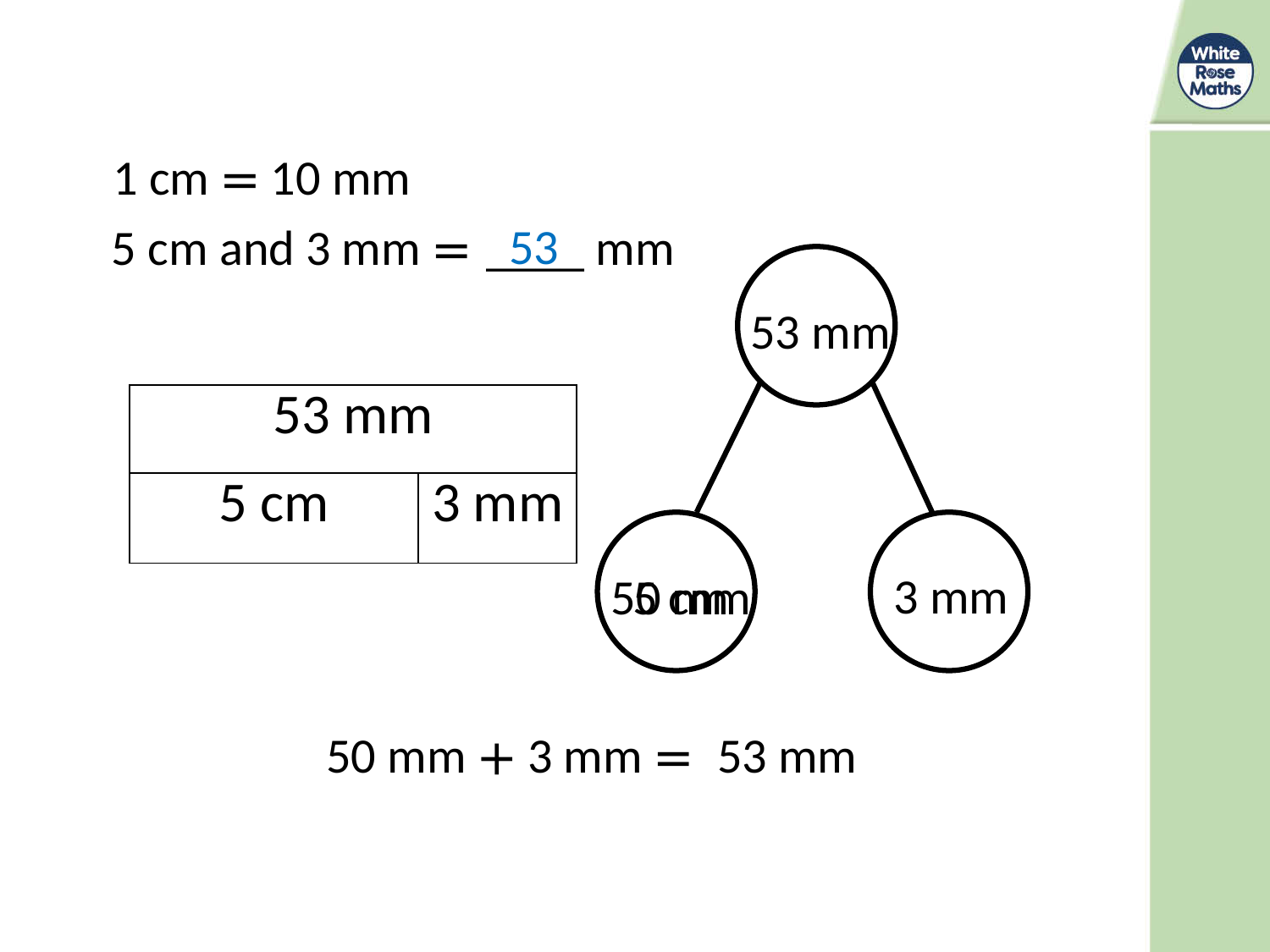

1 cm = 10 mm
53
5 cm and 3 mm = ____ mm

53 mm
| 53 mm |  |
| --- | --- |
| 5 cm | 3 mm |
3 mm
50 mm
5 cm
50 mm + 3 mm =
53 mm